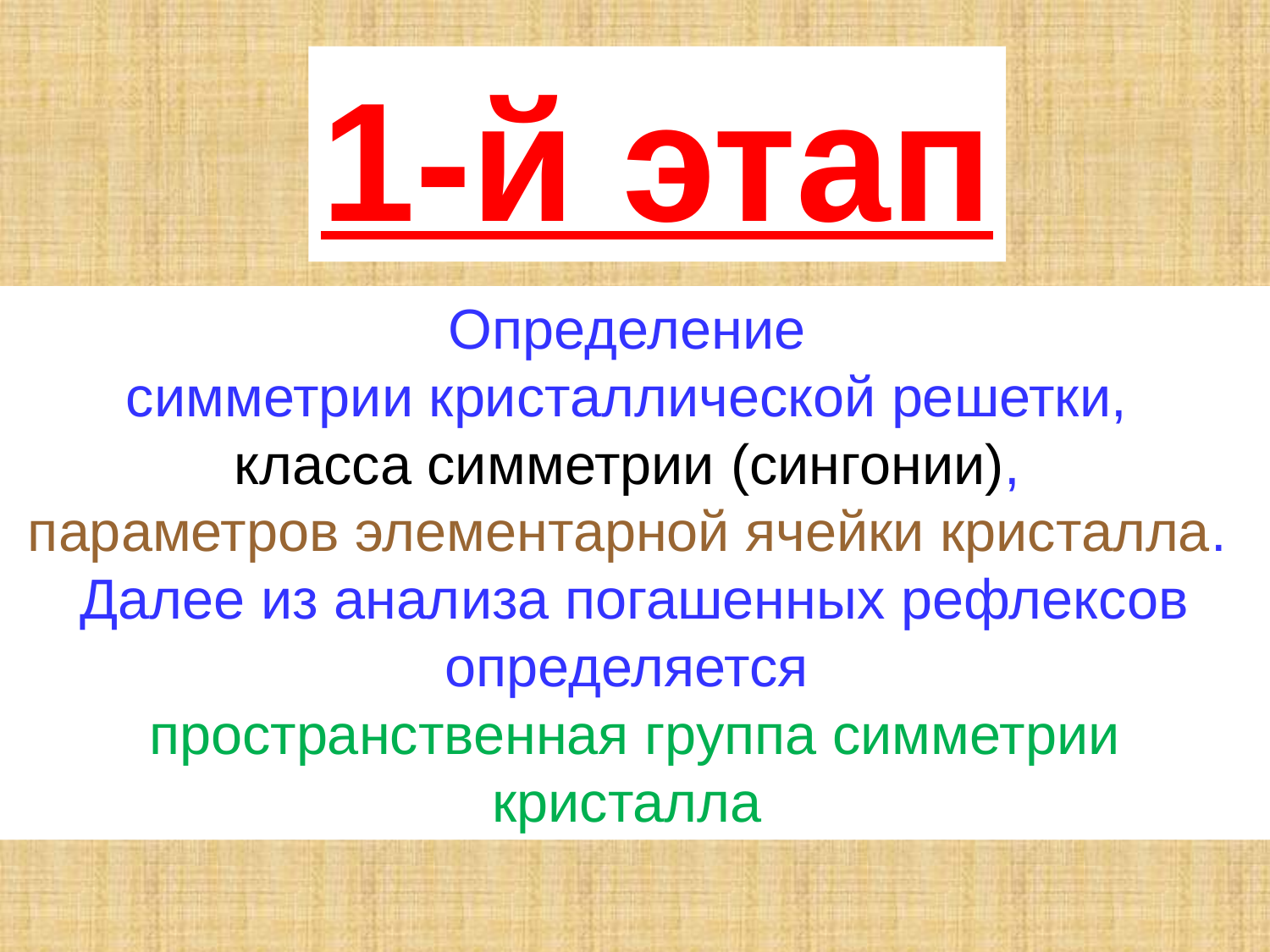

1-й этап
Определение
симметрии кристаллической решетки,
класса симметрии (сингонии),
параметров элементарной ячейки кристалла.
Далее из анализа погашенных рефлексов определяется
пространственная группа симметрии кристалла